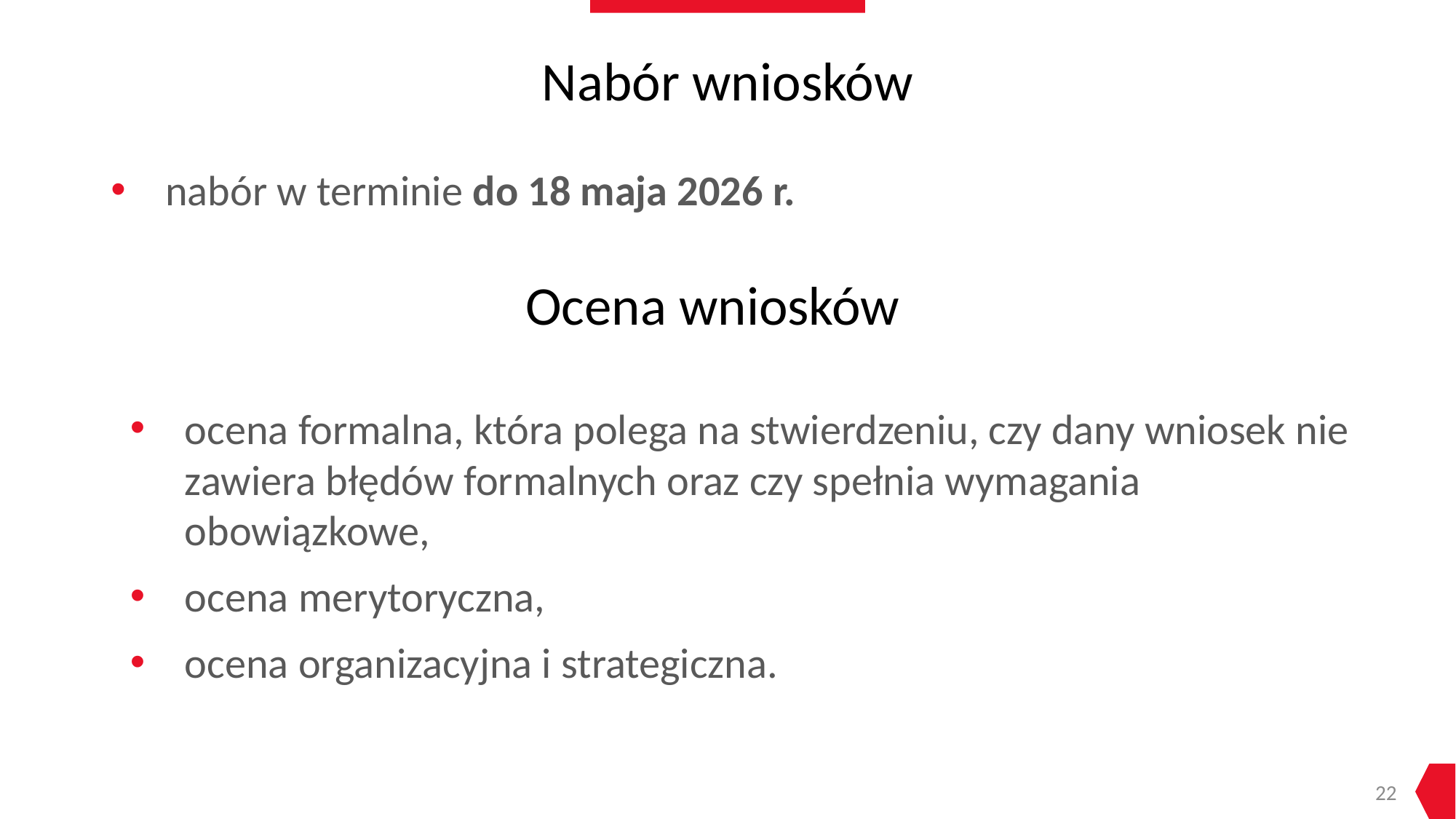

# Nabór wniosków
nabór w terminie do 18 maja 2026 r.

Ocena wniosków
ocena formalna, która polega na stwierdzeniu, czy dany wniosek nie zawiera błędów formalnych oraz czy spełnia wymagania obowiązkowe,
ocena merytoryczna,
ocena organizacyjna i strategiczna.

22